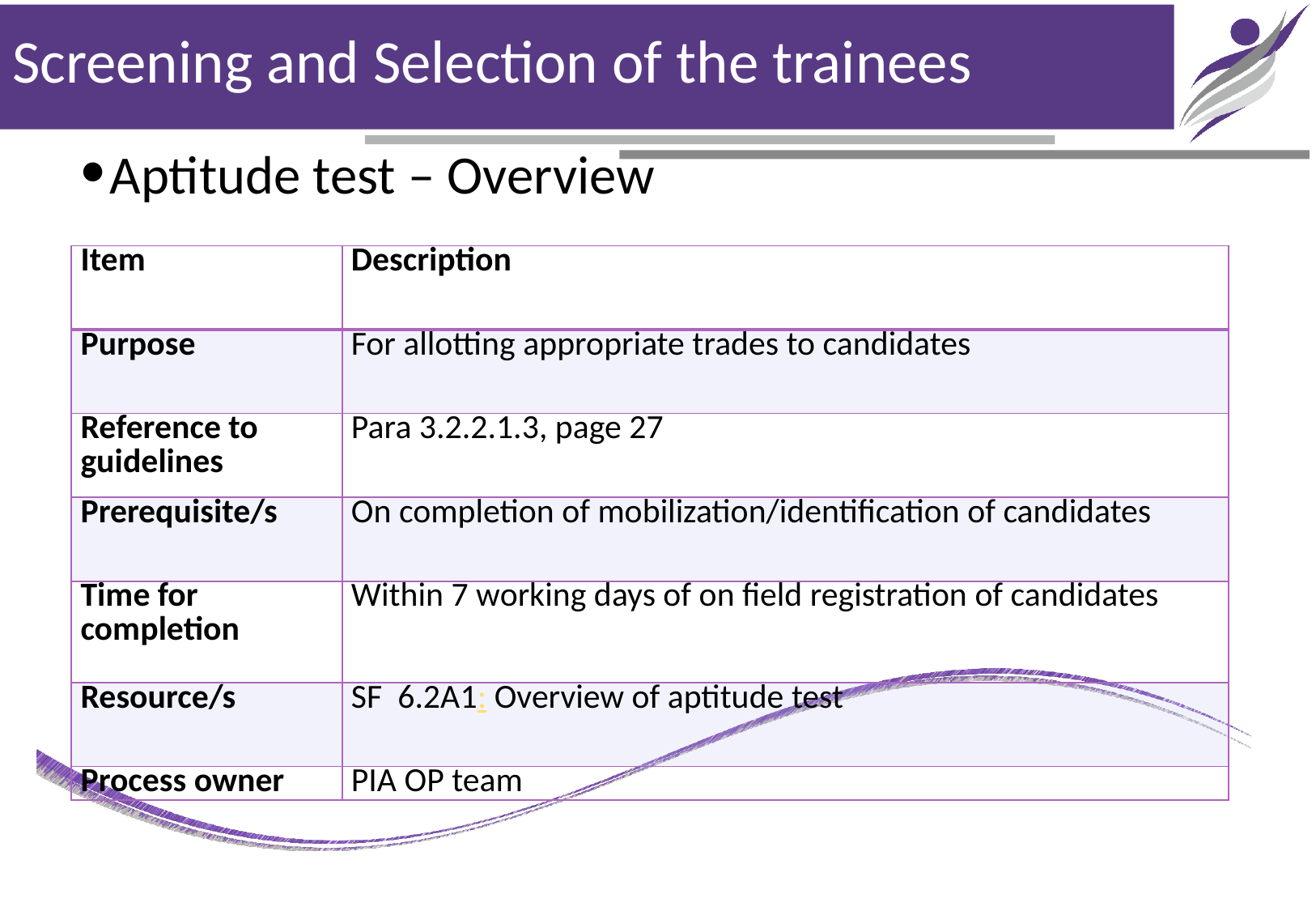

# Screening and Selection of the trainees
Aptitude test – Overview

| Item | Description |
| --- | --- |
| Purpose | For allotting appropriate trades to candidates |
| Reference to guidelines | Para 3.2.2.1.3, page 27 |
| Prerequisite/s | On completion of mobilization/identification of candidates |
| Time for completion | Within 7 working days of on field registration of candidates |
| Resource/s | SF 6.2A1: Overview of aptitude test |
| Process owner | PIA OP team |